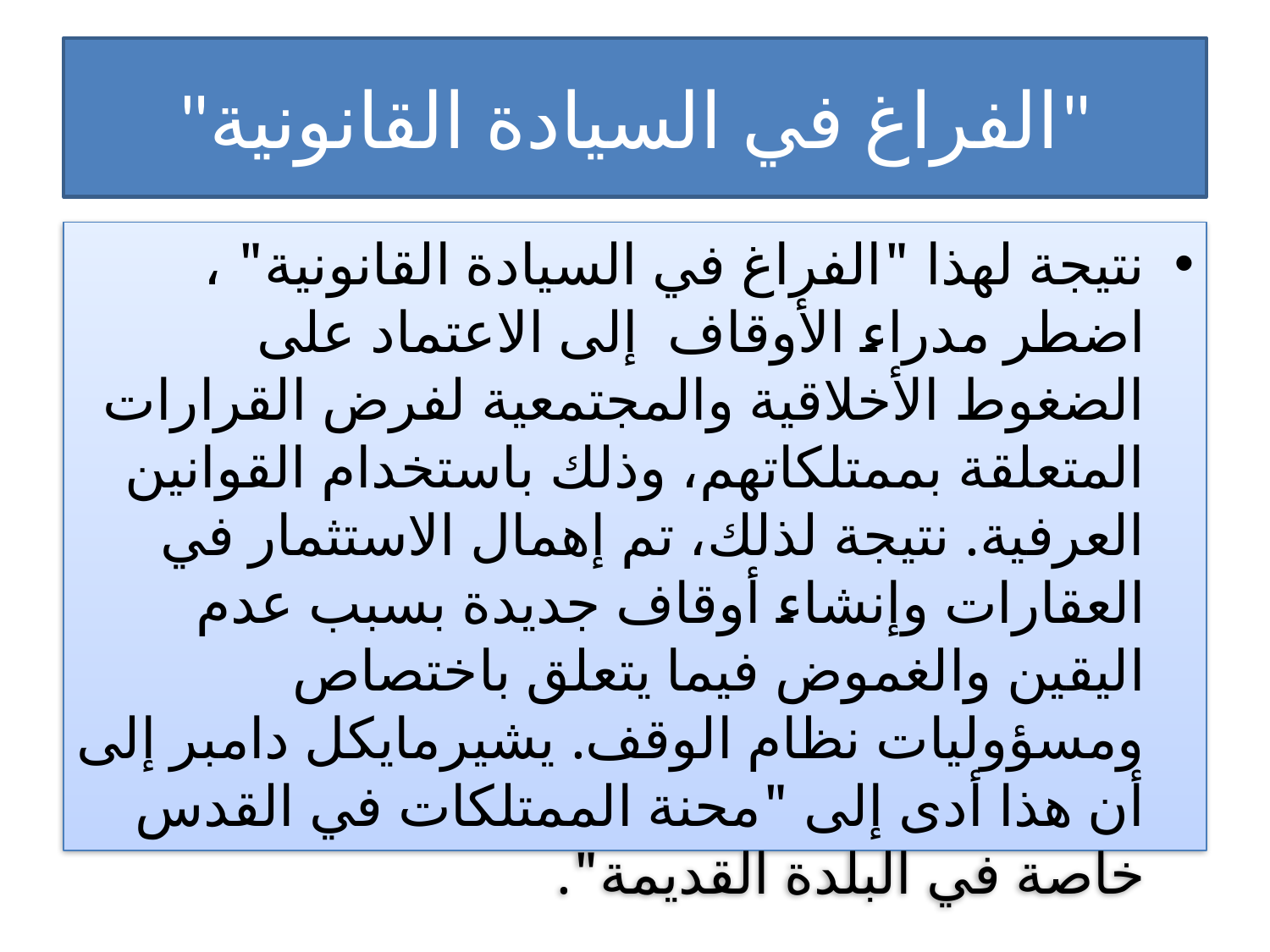

# "الفراغ في السيادة القانونية"
نتيجة لهذا "الفراغ في السيادة القانونية" ، اضطر مدراء الأوقاف  إلى الاعتماد على الضغوط الأخلاقية والمجتمعية لفرض القرارات المتعلقة بممتلكاتهم، وذلك باستخدام القوانين العرفية. نتيجة لذلك، تم إهمال الاستثمار في العقارات وإنشاء أوقاف جديدة بسبب عدم اليقين والغموض فيما يتعلق باختصاص ومسؤوليات نظام الوقف. يشيرمايكل دامبر إلى أن هذا أدى إلى "محنة الممتلكات في القدس خاصة في البلدة القديمة".